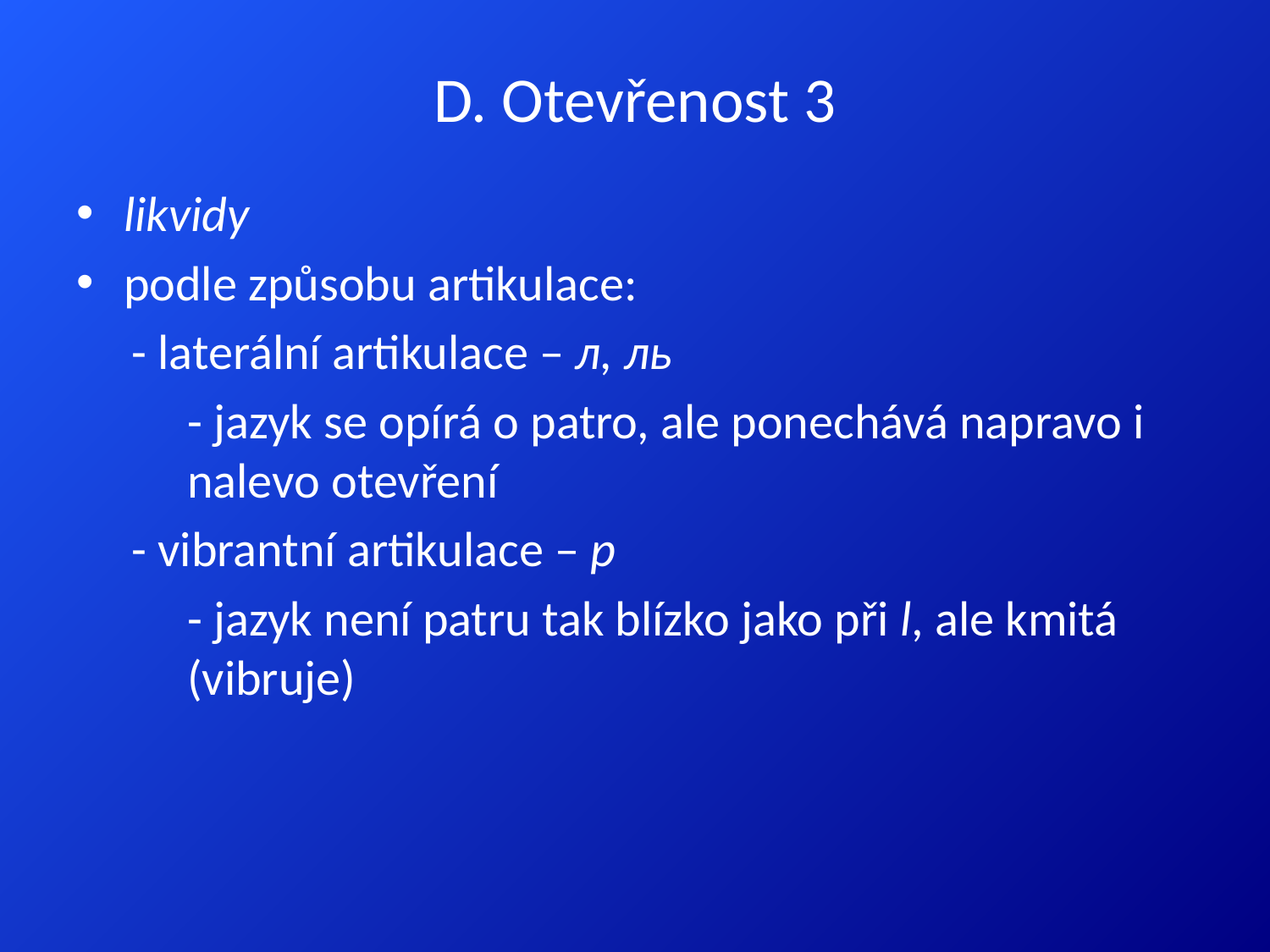

# D. Otevřenost 3
likvidy
podle způsobu artikulace:
- laterální artikulace – л, ль
- jazyk se opírá o patro, ale ponechává napravo i nalevo otevření
- vibrantní artikulace – р
- jazyk není patru tak blízko jako při l, ale kmitá (vibruje)